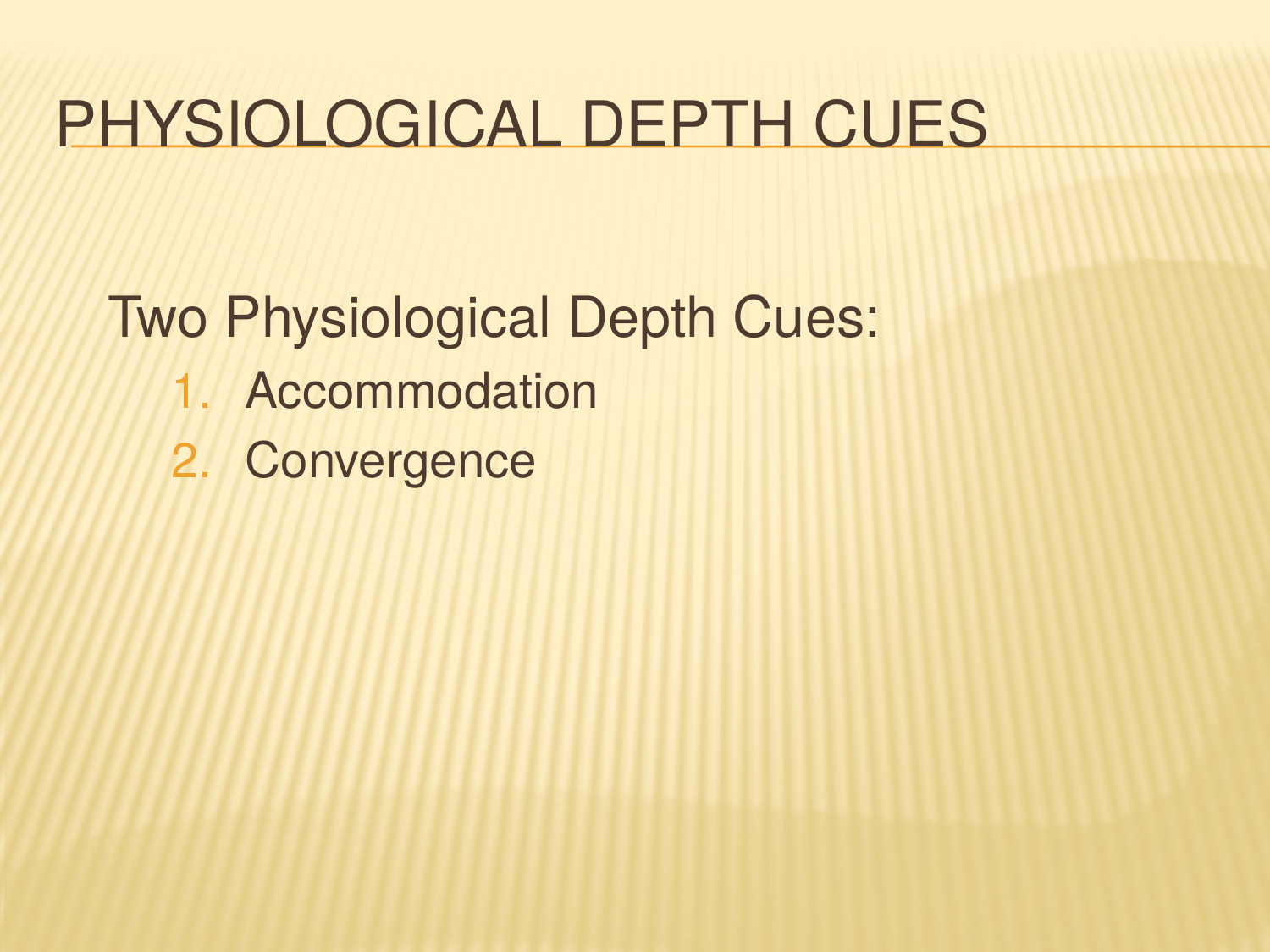

# Physiological Depth Cues
Two Physiological Depth Cues:
Accommodation
Convergence